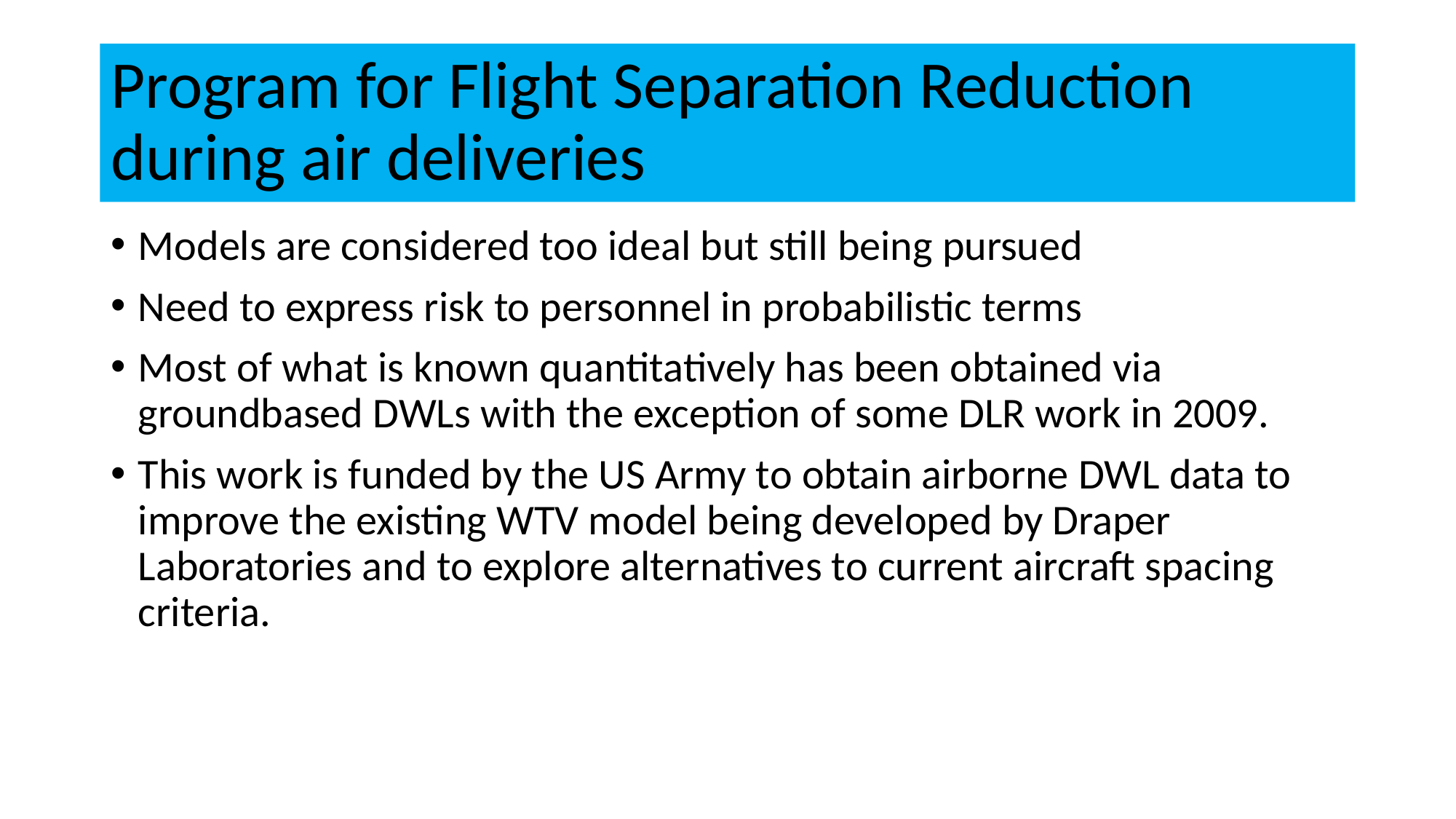

# Program for Flight Separation Reduction during air deliveries
Models are considered too ideal but still being pursued
Need to express risk to personnel in probabilistic terms
Most of what is known quantitatively has been obtained via groundbased DWLs with the exception of some DLR work in 2009.
This work is funded by the US Army to obtain airborne DWL data to improve the existing WTV model being developed by Draper Laboratories and to explore alternatives to current aircraft spacing criteria.